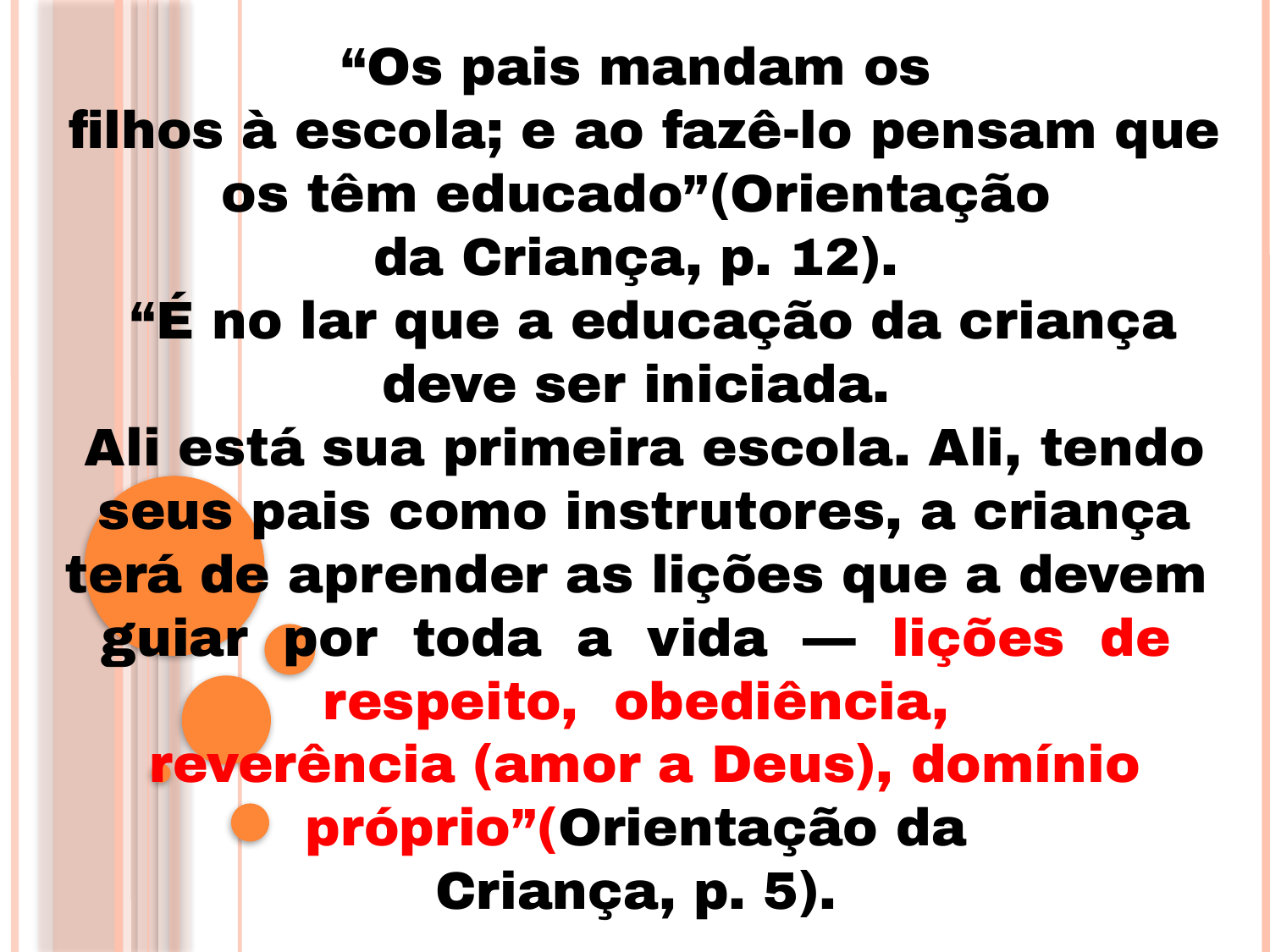

“Os pais mandam os
filhos à escola; e ao fazê-lo pensam que os têm educado”(Orientação
da Criança, p. 12).
 “É no lar que a educação da criança deve ser iniciada.
Ali está sua primeira escola. Ali, tendo seus pais como instrutores, a criança terá de aprender as lições que a devem
guiar  por  toda  a  vida  —  lições  de  respeito,  obediência,
reverência (amor a Deus), domínio próprio”(Orientação da
Criança, p. 5).